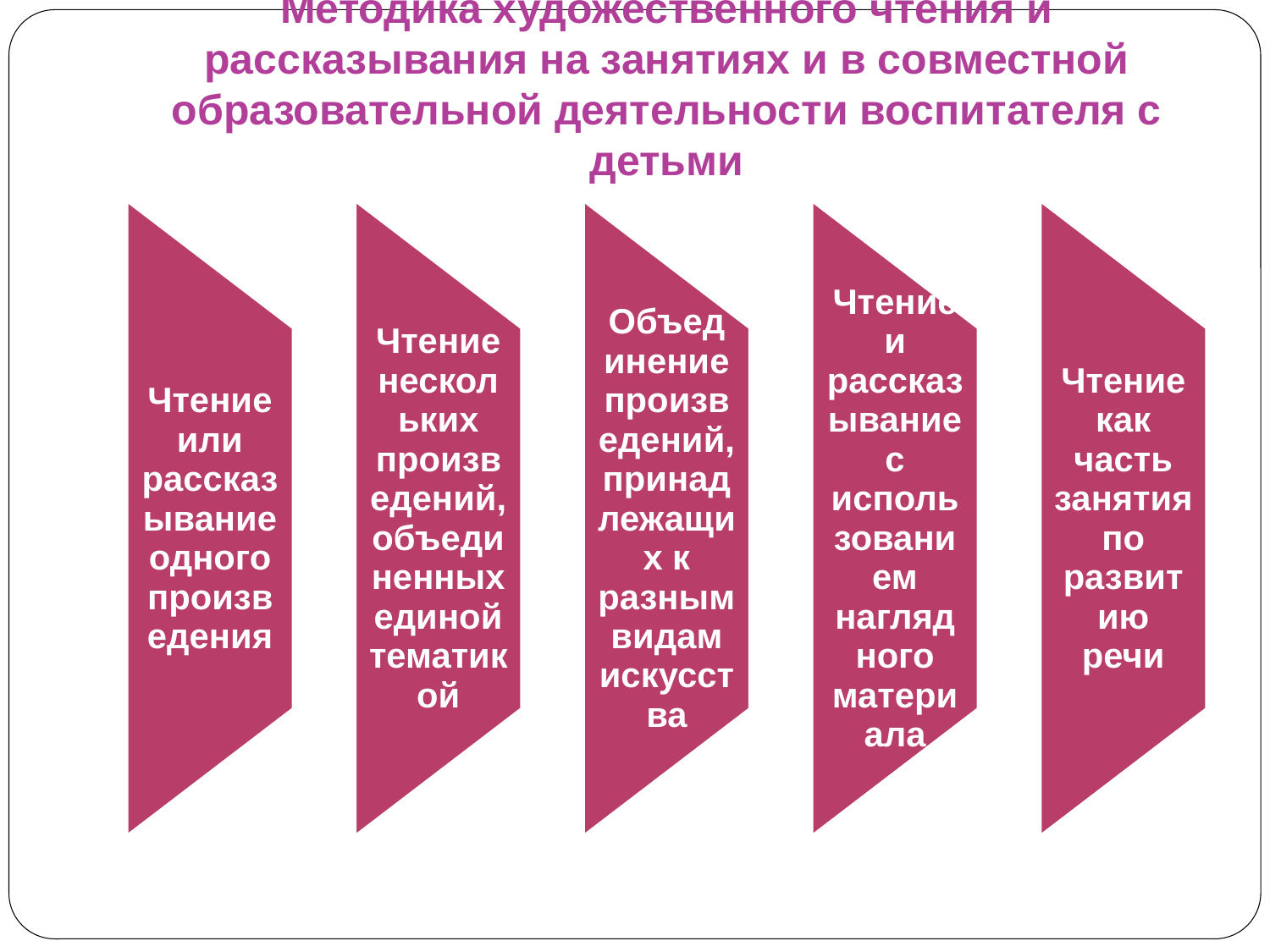

# Методика художественного чтения и рассказывания на занятиях и в совместной образовательной деятельности воспитателя с детьми
Чтение или рассказывание одного произведения
Чтение нескольких произведений, объединенных единой тематикой
Объединение произведений, принадлежащих к разным видам искусства
Чтение и рассказывание с использованием наглядного материала
Чтение как часть занятия по развитию речи